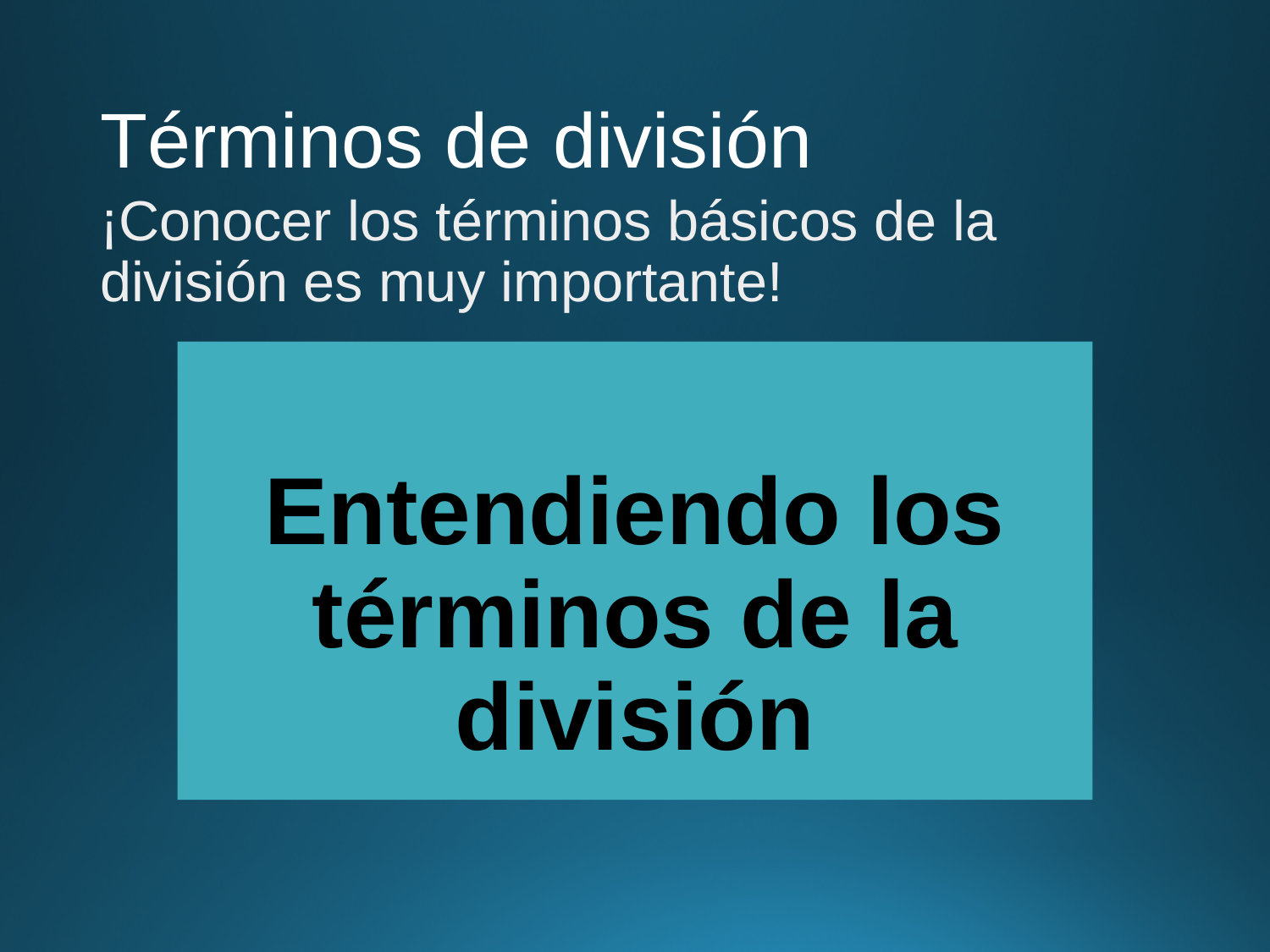

# Términos de división
¡Conocer los términos básicos de la división es muy importante!

Entendiendo los términos de la división